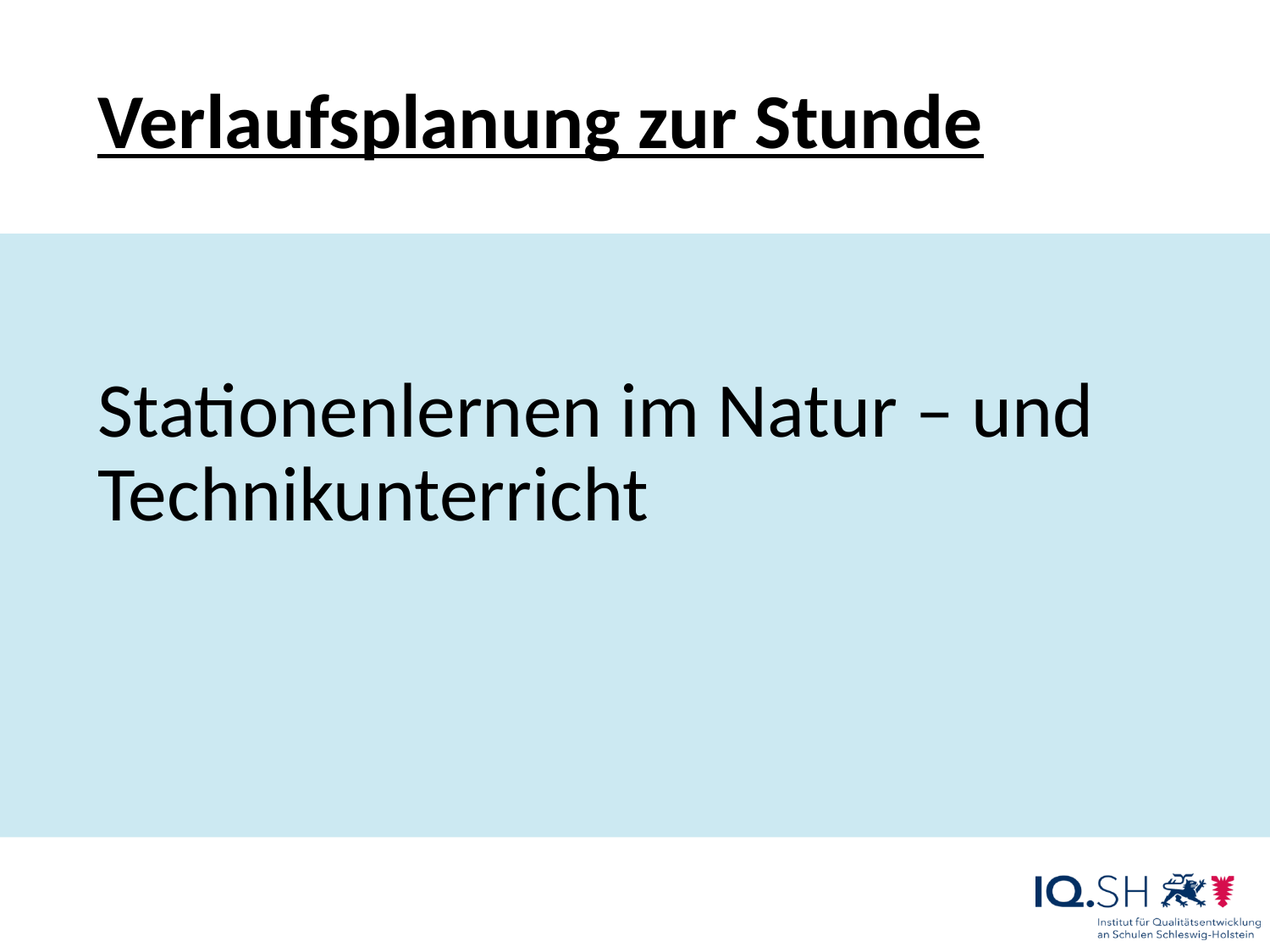

# Verlaufsplanung zur Stunde
Stationenlernen im Natur – und Technikunterricht